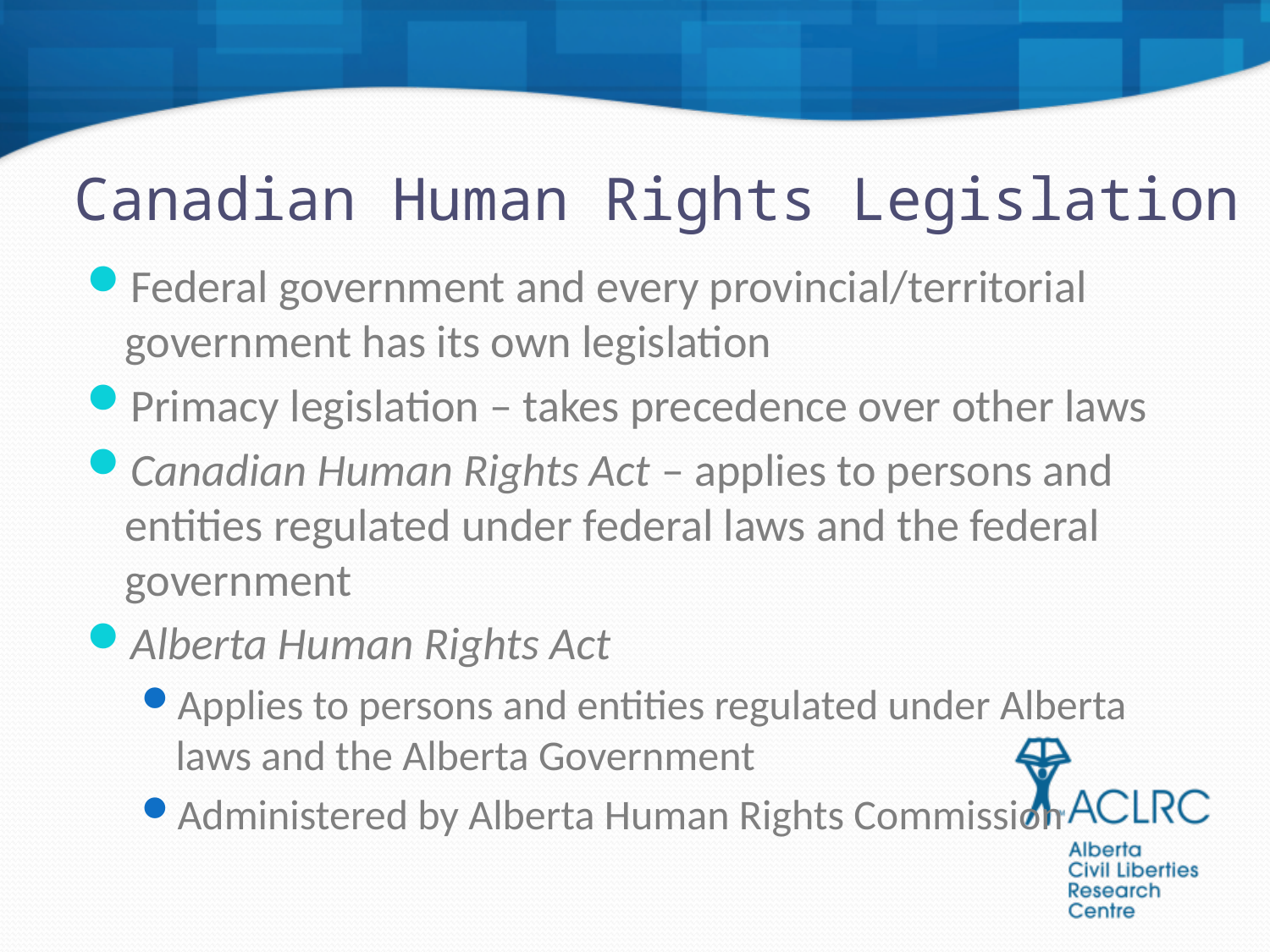

# Canadian Human Rights Legislation
Federal government and every provincial/territorial government has its own legislation
Primacy legislation – takes precedence over other laws
Canadian Human Rights Act – applies to persons and entities regulated under federal laws and the federal government
Alberta Human Rights Act
Applies to persons and entities regulated under Alberta laws and the Alberta Government
Administered by Alberta Human Rights Commission